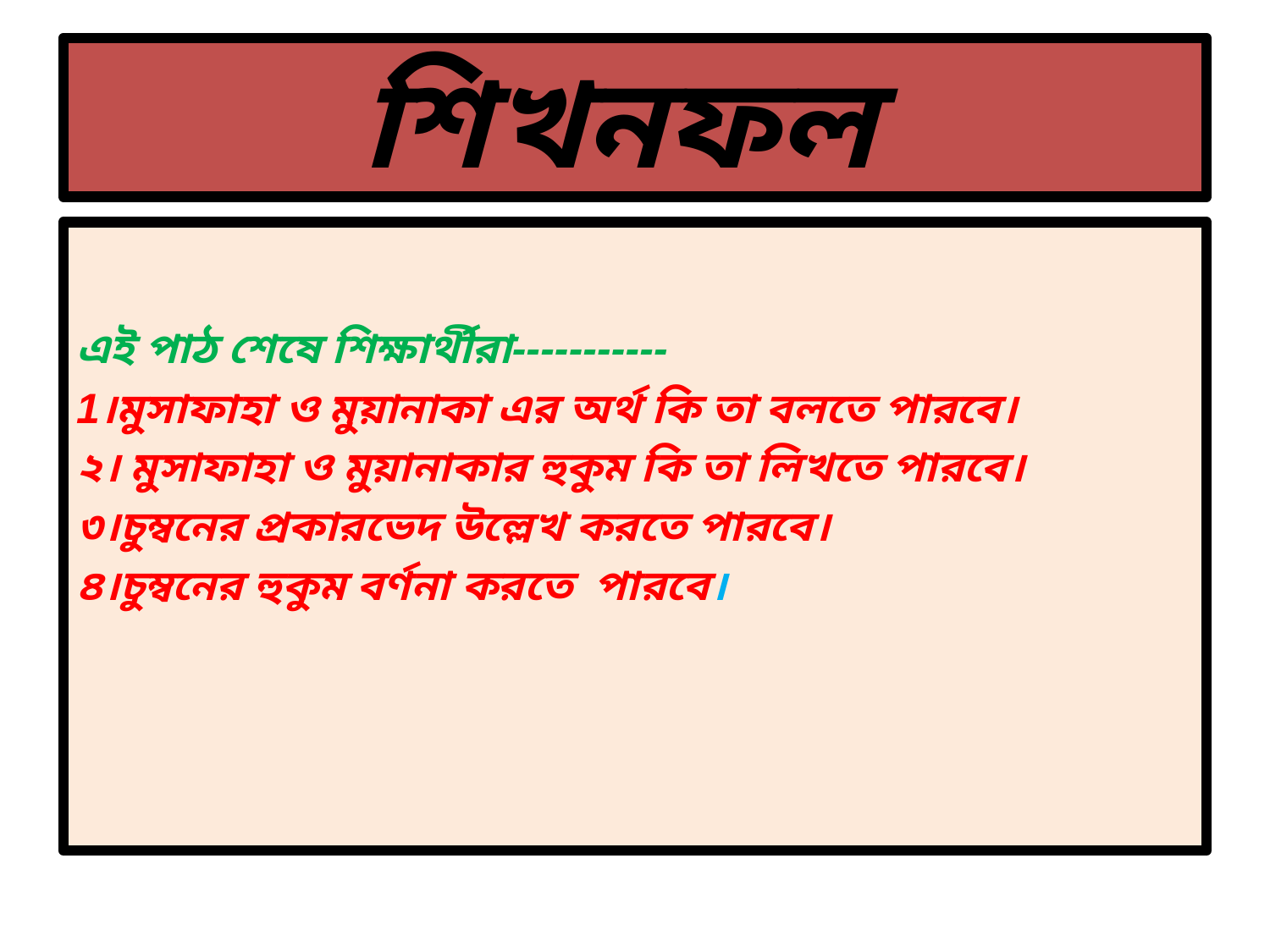

# শিখনফল

এই পাঠ শেষে শিক্ষার্থীরা-----------
1।মুসাফাহা ও মুয়ানাকা এর অর্থ কি তা বলতে পারবে।
২। মুসাফাহা ও মুয়ানাকার হুকুম কি তা লিখতে পারবে।
৩।চুম্বনের প্রকারভেদ উল্লেখ করতে পারবে।
৪।চুম্বনের হুকুম বর্ণনা করতে  পারবে।